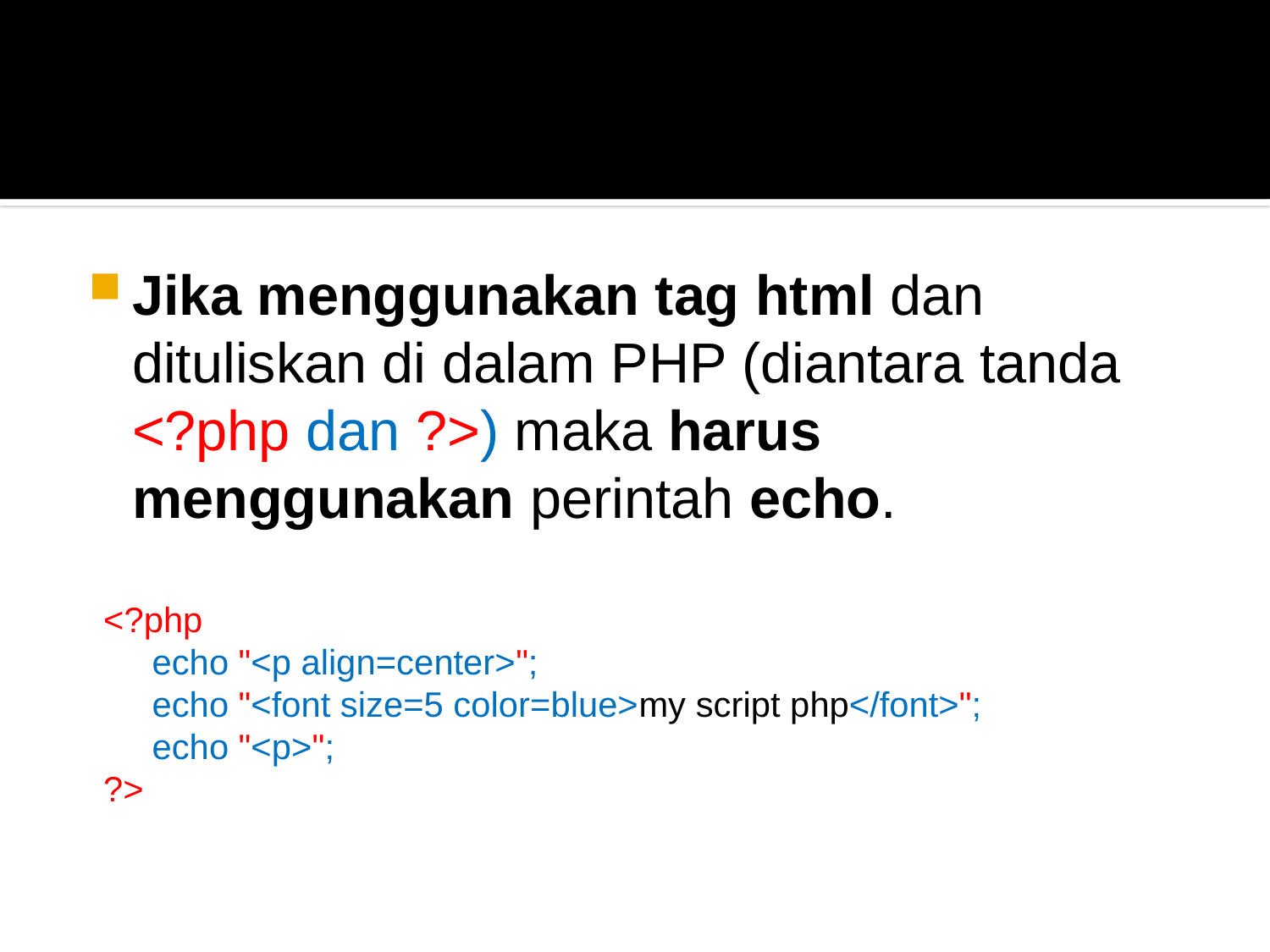

#
Jika menggunakan tag html dan dituliskan di dalam PHP (diantara tanda <?php dan ?>) maka harus menggunakan perintah echo.

<?php
     echo "<p align=center>";
     echo "<font size=5 color=blue>my script php</font>";
     echo "<p>";
?>